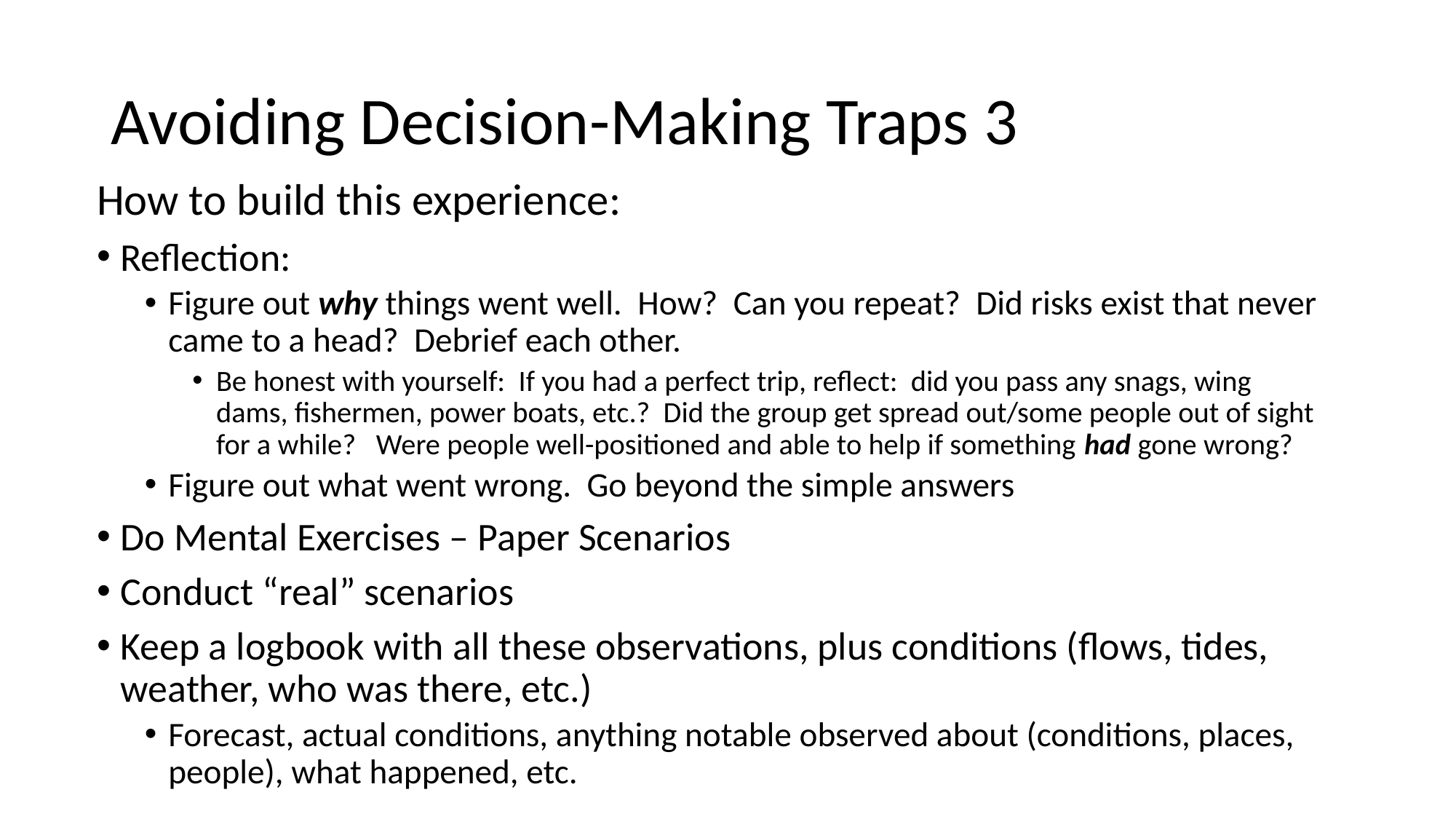

# Avoiding Decision-Making Traps 3
How to build this experience:
Reflection:
Figure out why things went well.  How?  Can you repeat?  Did risks exist that never came to a head?  Debrief each other.
Be honest with yourself:  If you had a perfect trip, reflect:  did you pass any snags, wing dams, fishermen, power boats, etc.?  Did the group get spread out/some people out of sight for a while?   Were people well-positioned and able to help if something had gone wrong?
Figure out what went wrong.  Go beyond the simple answers
Do Mental Exercises – Paper Scenarios
Conduct “real” scenarios
Keep a logbook with all these observations, plus conditions (flows, tides, weather, who was there, etc.)
Forecast, actual conditions, anything notable observed about (conditions, places, people), what happened, etc.